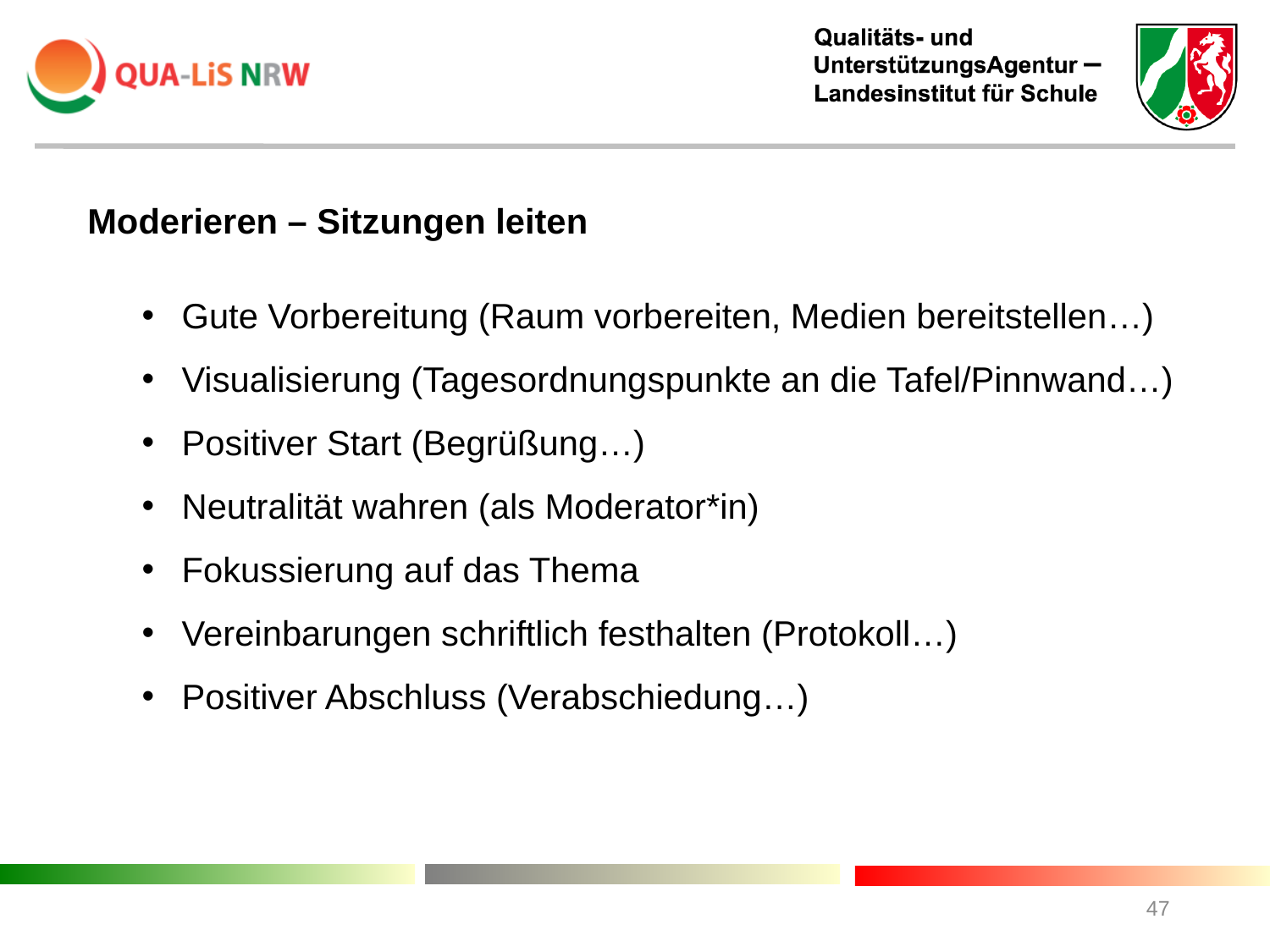

Moderieren – Sitzungen leiten
Gute Vorbereitung (Raum vorbereiten, Medien bereitstellen…)
Visualisierung (Tagesordnungspunkte an die Tafel/Pinnwand…)
Positiver Start (Begrüßung…)
Neutralität wahren (als Moderator*in)
Fokussierung auf das Thema
Vereinbarungen schriftlich festhalten (Protokoll…)
Positiver Abschluss (Verabschiedung…)

47